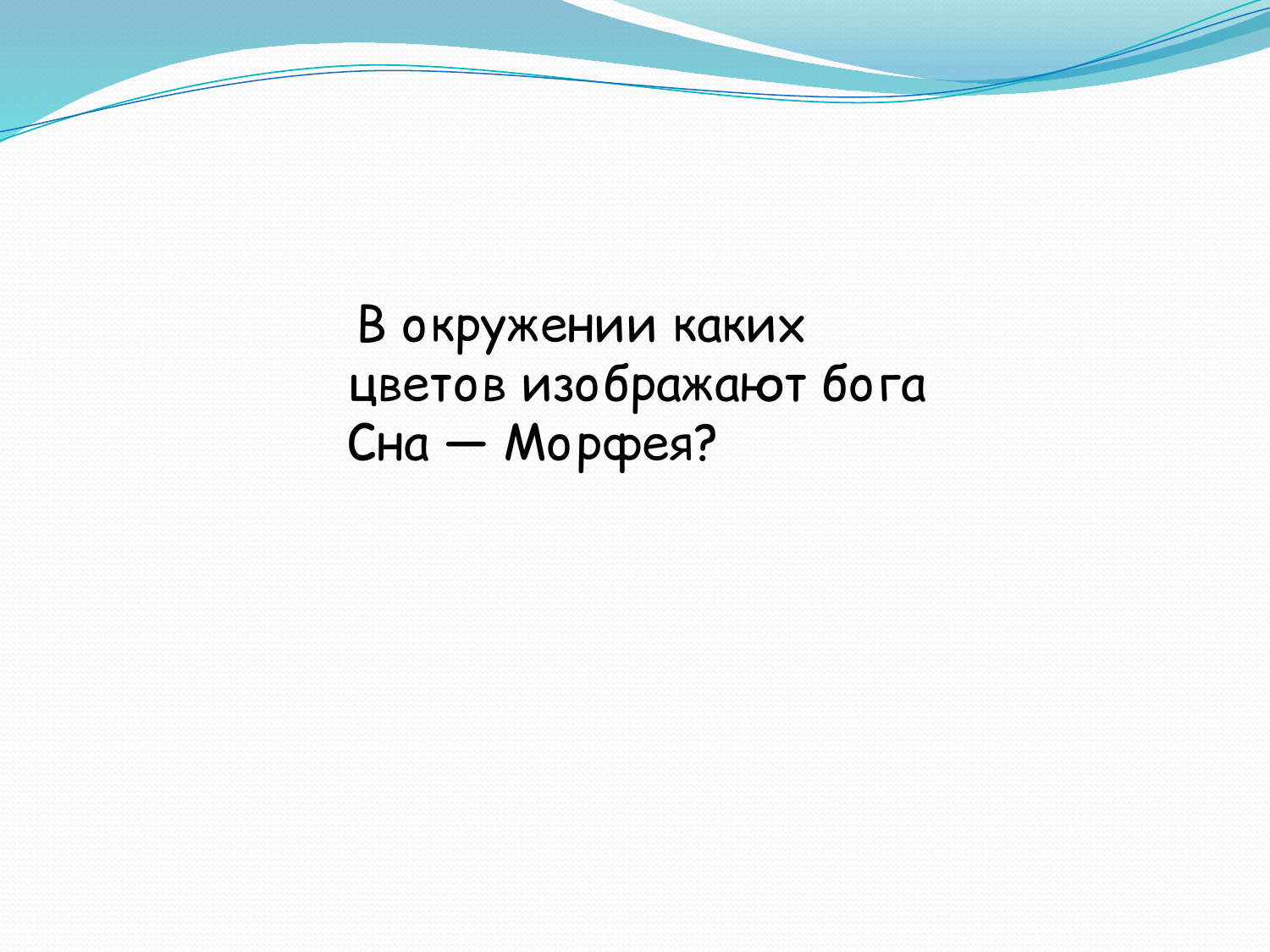

В окружении каких цветов изображают бога Сна — Морфея?